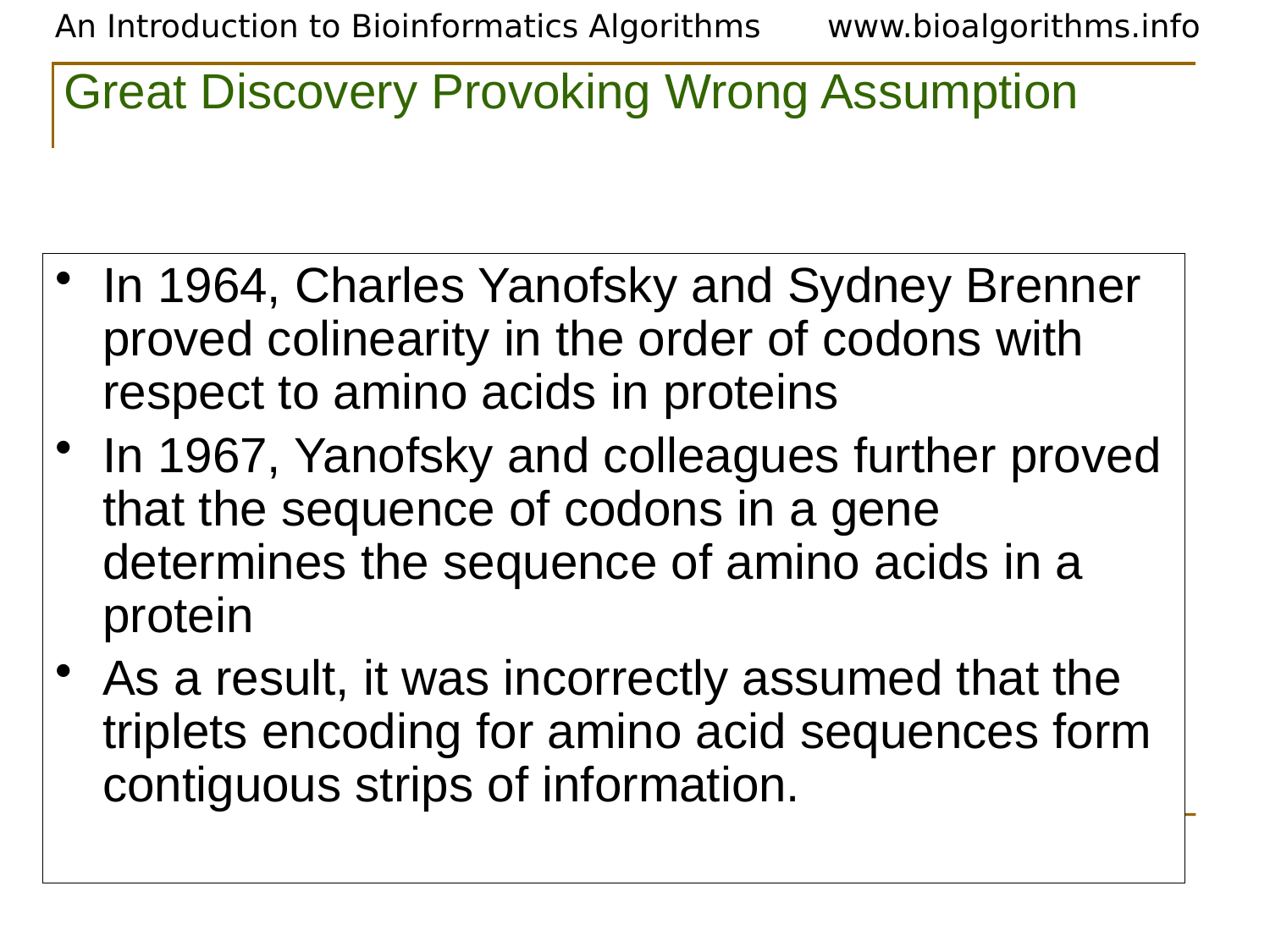

# Great Discovery Provoking Wrong Assumption
In 1964, Charles Yanofsky and Sydney Brenner proved colinearity in the order of codons with respect to amino acids in proteins
In 1967, Yanofsky and colleagues further proved that the sequence of codons in a gene determines the sequence of amino acids in a protein
As a result, it was incorrectly assumed that the triplets encoding for amino acid sequences form  contiguous strips of information.